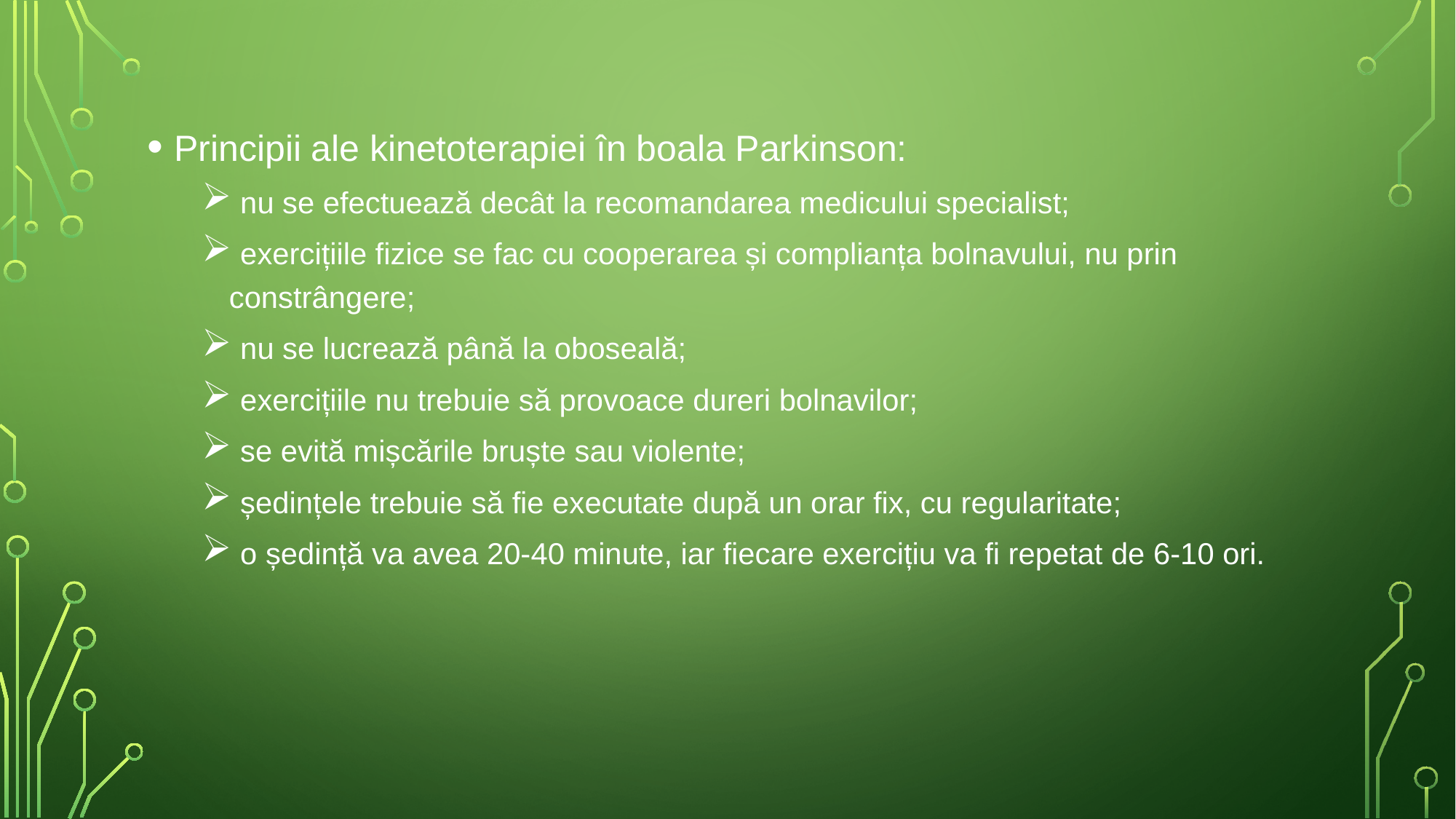

Principii ale kinetoterapiei în boala Parkinson:
 nu se efectuează decât la recomandarea medicului specialist;
 exercițiile fizice se fac cu cooperarea și complianța bolnavului, nu prin constrângere;
 nu se lucrează până la oboseală;
 exercițiile nu trebuie să provoace dureri bolnavilor;
 se evită mișcările bruște sau violente;
 ședințele trebuie să fie executate după un orar fix, cu regularitate;
 o ședință va avea 20-40 minute, iar fiecare exercițiu va fi repetat de 6-10 ori.